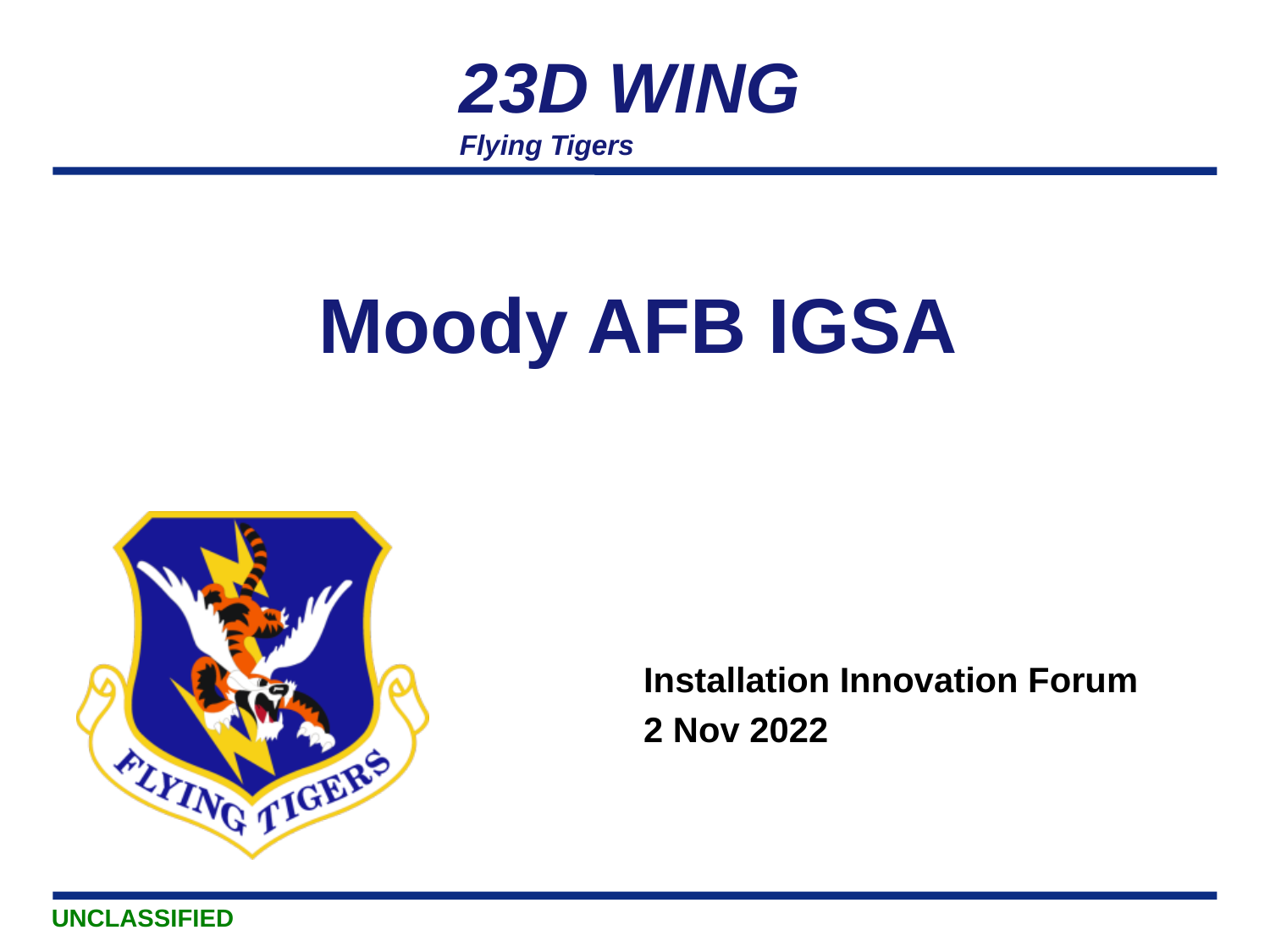

# Moody AFB IGSA
Installation Innovation Forum
2 Nov 2022

UNCLASSIFIED